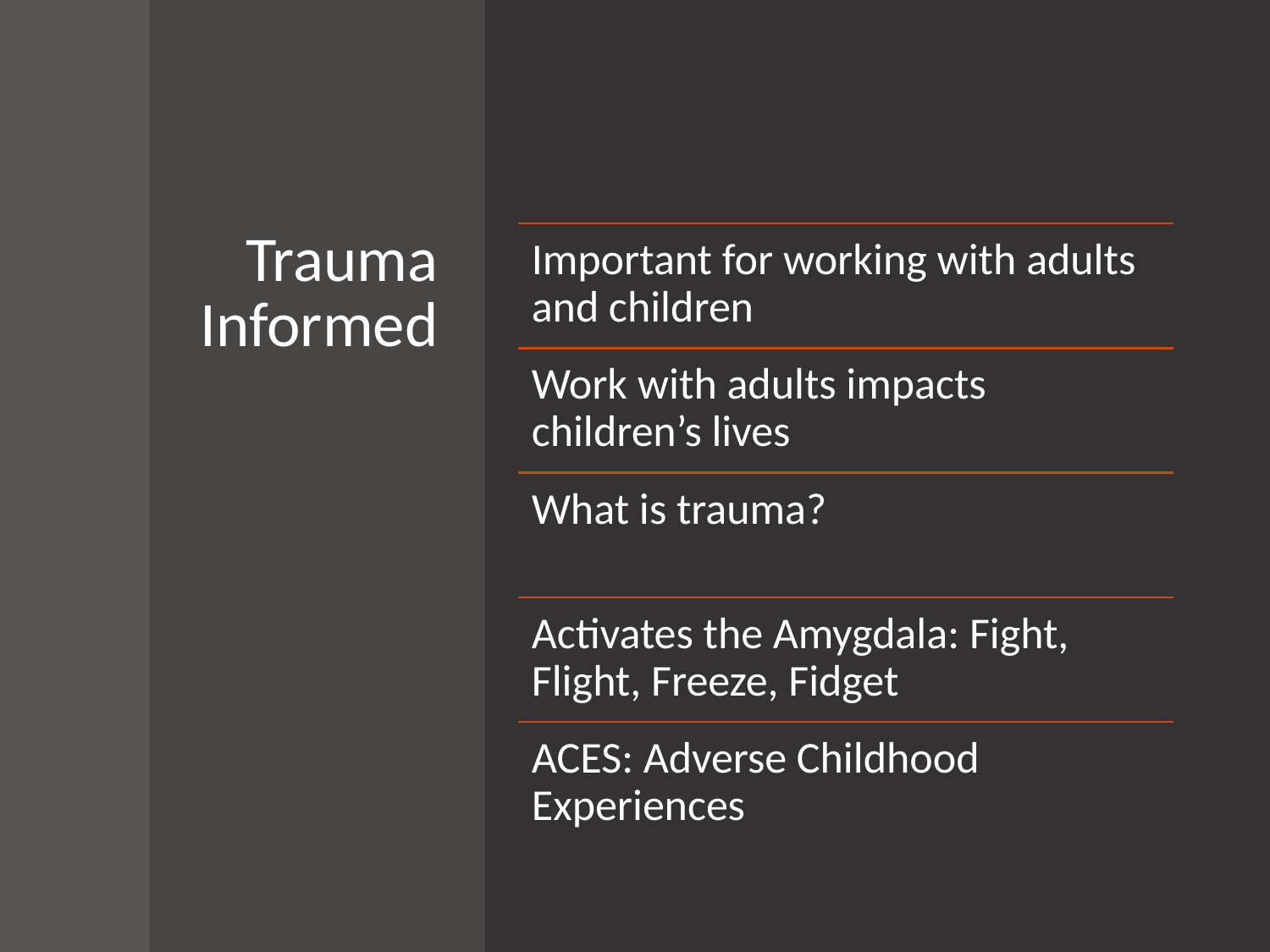

# Trauma Informed

Important for working with adults and children

Work with adults impacts children’s lives

What is trauma?

Activates the Amygdala: Fight, Flight, Freeze, Fidget

ACES: Adverse Childhood Experiences